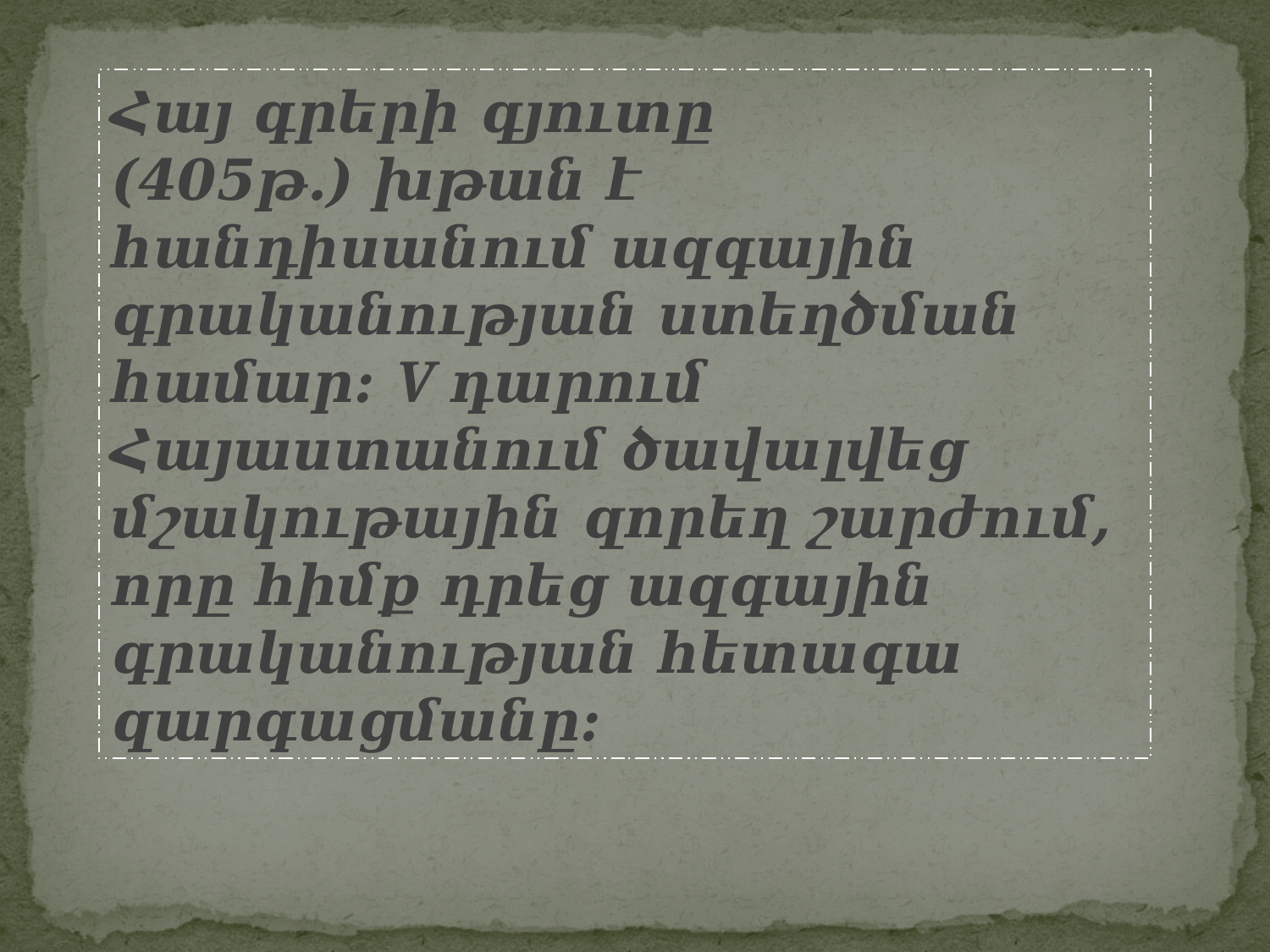

Հայ գրերի գյուտը (405թ.) խթան է հանդիսանում ազգային գրականության ստեղծման համար: V դարում Հայաստանում ծավալվեց մշակութային զորեղ շարժում, որը հիմք դրեց ազգային գրականության հետագա զարգացմանը: